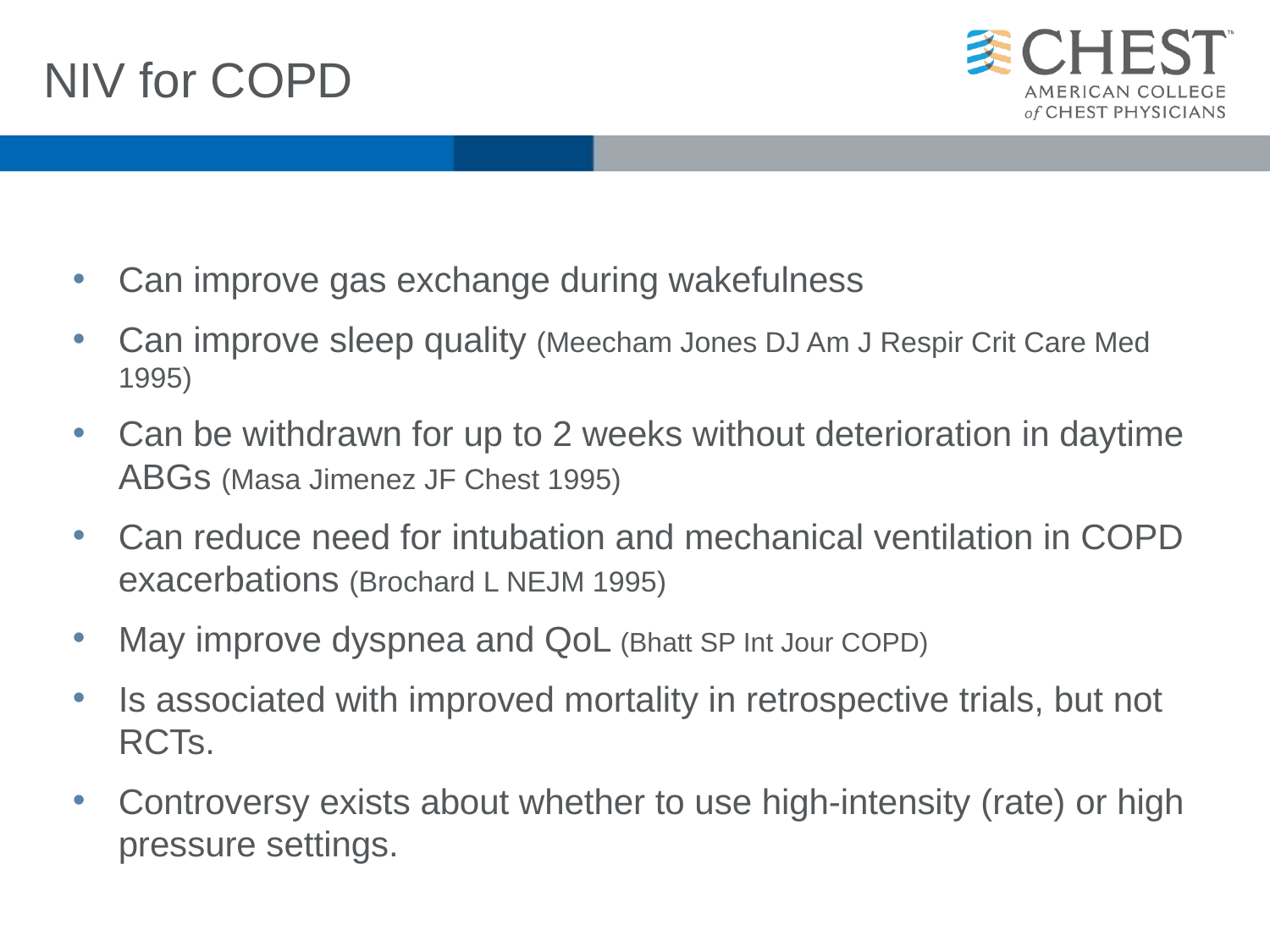

# NIV for COPD

Can improve gas exchange during wakefulness
Can improve sleep quality (Meecham Jones DJ Am J Respir Crit Care Med 1995)
Can be withdrawn for up to 2 weeks without deterioration in daytime ABGs (Masa Jimenez JF Chest 1995)
Can reduce need for intubation and mechanical ventilation in COPD exacerbations (Brochard L NEJM 1995)
May improve dyspnea and QoL (Bhatt SP Int Jour COPD)
Is associated with improved mortality in retrospective trials, but not RCTs.
Controversy exists about whether to use high-intensity (rate) or high pressure settings.